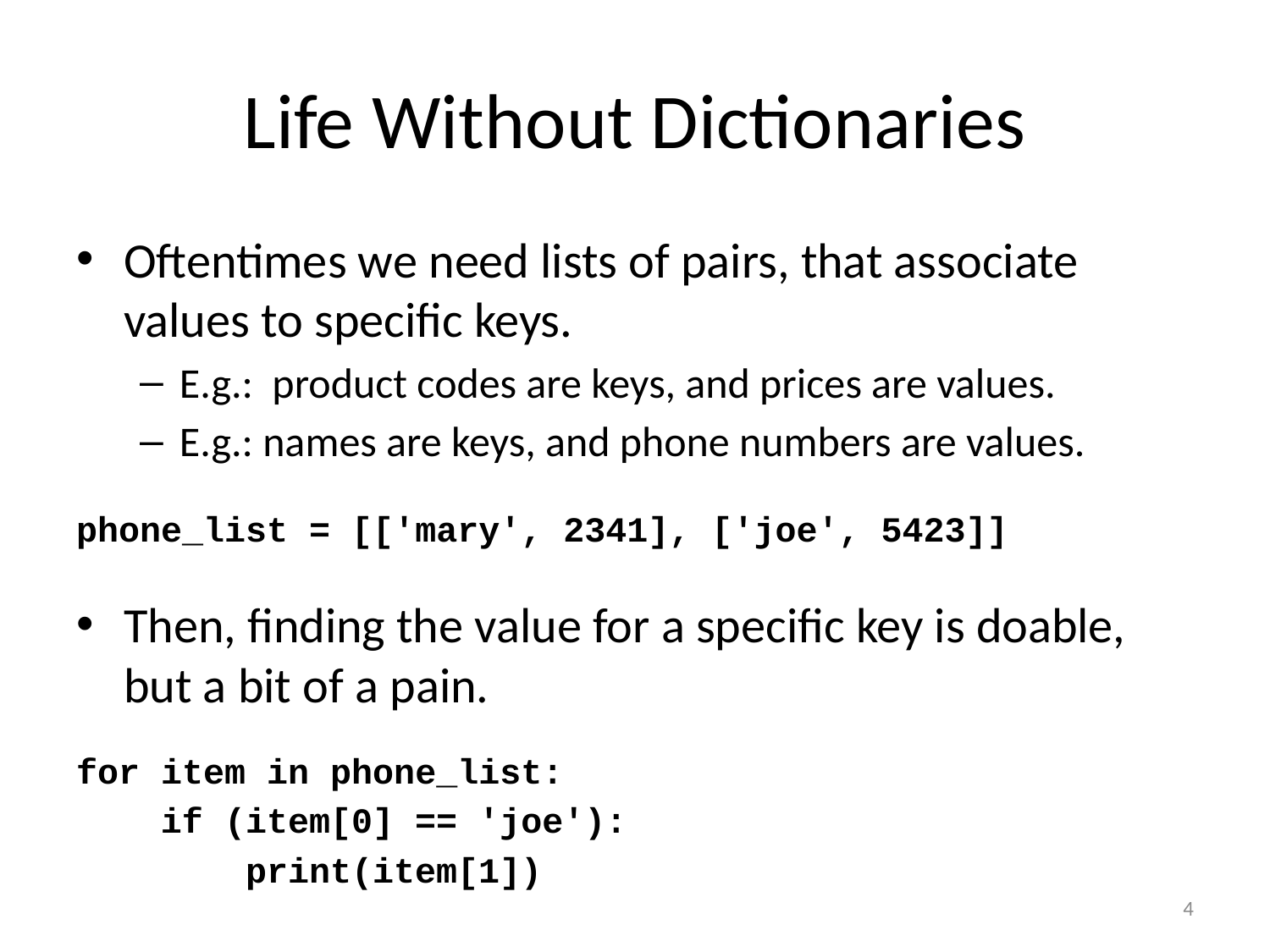

# Life Without Dictionaries
Oftentimes we need lists of pairs, that associate values to specific keys.
E.g.:  product codes are keys, and prices are values.
E.g.: names are keys, and phone numbers are values.

phone_list = [['mary', 2341], ['joe', 5423]]

Then, finding the value for a specific key is doable, but a bit of a pain.

for item in phone_list:
    if (item[0] == 'joe'):
        print(item[1])

4